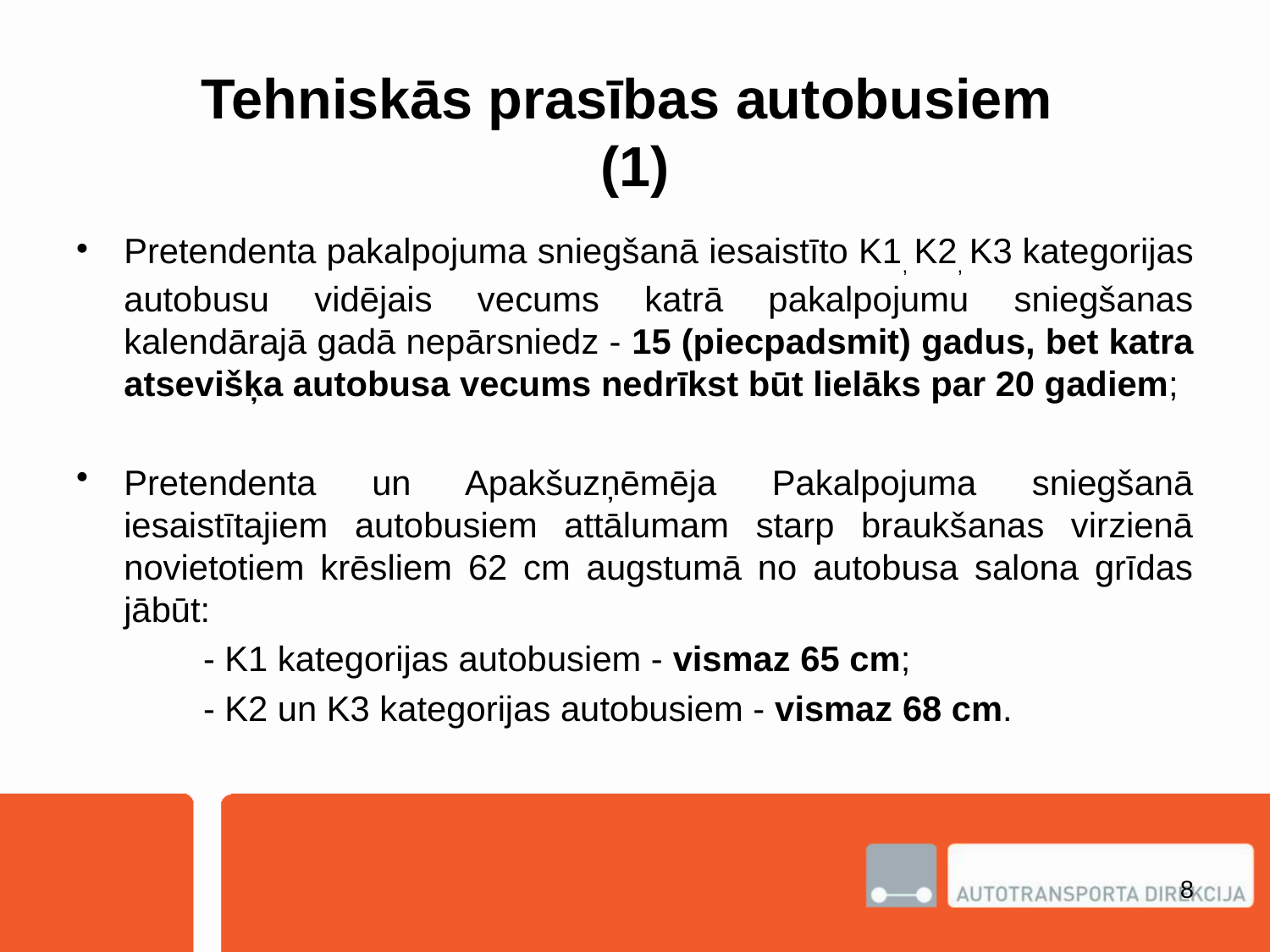

# Tehniskās prasības autobusiem (1)
Pretendenta pakalpojuma sniegšanā iesaistīto K1, K2, K3 kategorijas autobusu vidējais vecums katrā pakalpojumu sniegšanas kalendārajā gadā nepārsniedz - 15 (piecpadsmit) gadus, bet katra atsevišķa autobusa vecums nedrīkst būt lielāks par 20 gadiem;

Pretendenta un Apakšuzņēmēja Pakalpojuma sniegšanā iesaistītajiem autobusiem attālumam starp braukšanas virzienā novietotiem krēsliem 62 cm augstumā no autobusa salona grīdas jābūt:
	- K1 kategorijas autobusiem - vismaz 65 cm;
	- K2 un K3 kategorijas autobusiem - vismaz 68 cm.

8